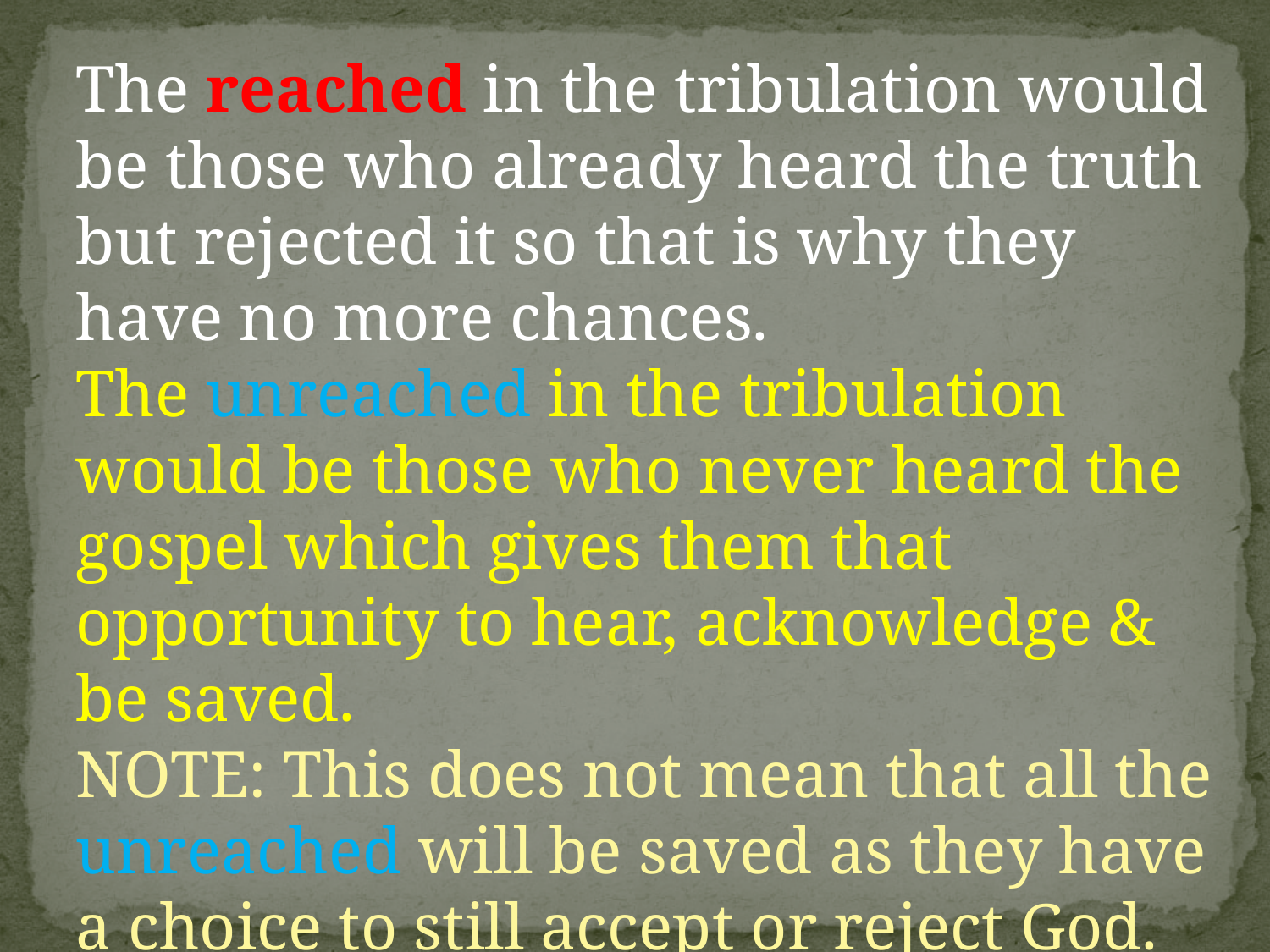

The reached in the tribulation would be those who already heard the truth but rejected it so that is why they have no more chances.
The unreached in the tribulation would be those who never heard the gospel which gives them that opportunity to hear, acknowledge & be saved.
NOTE: This does not mean that all the unreached will be saved as they have a choice to still accept or reject God.